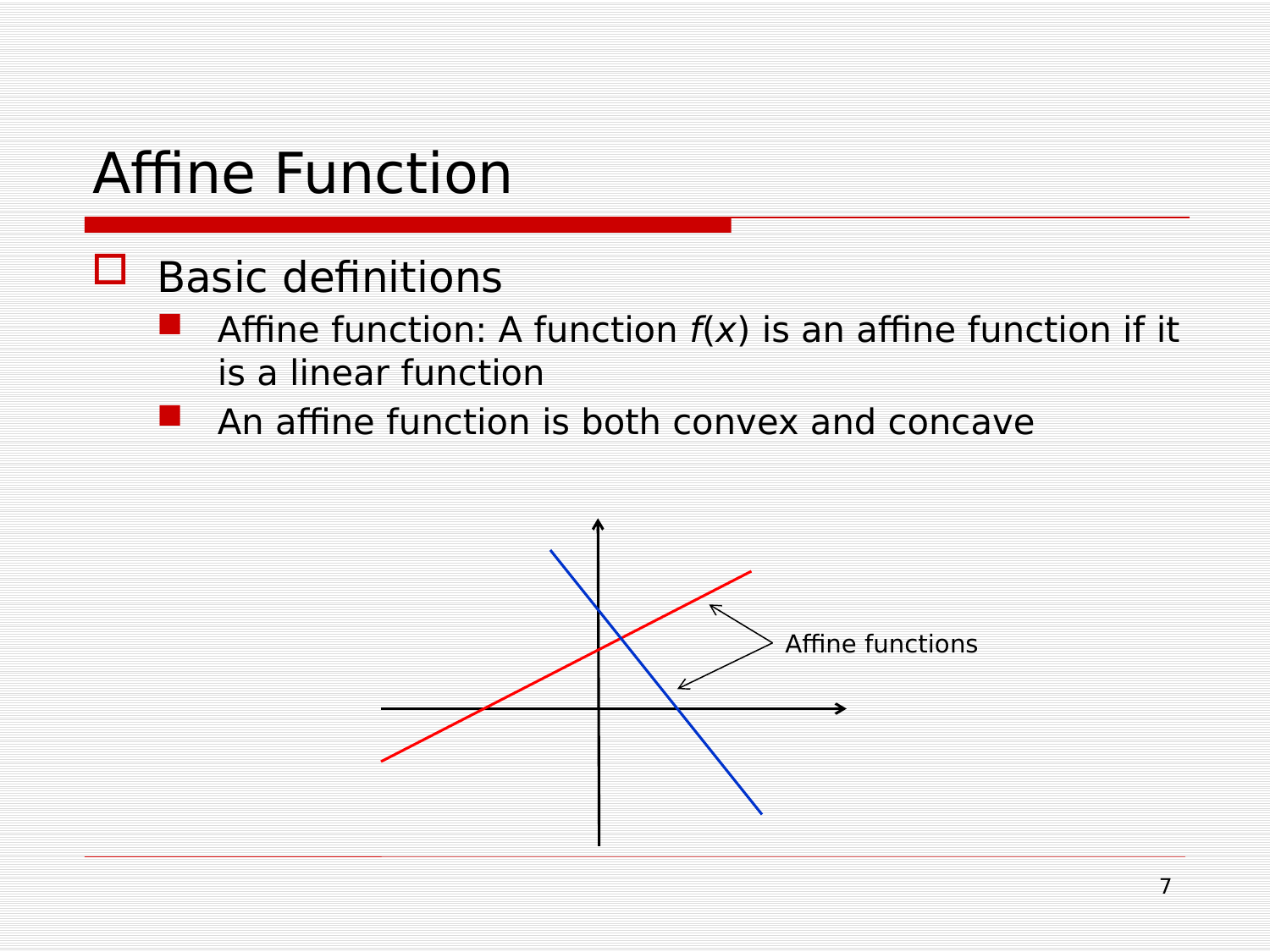

# Affine Function
Basic definitions
Affine function: A function f(x) is an affine function if it is a linear function
An affine function is both convex and concave

Affine functions
7